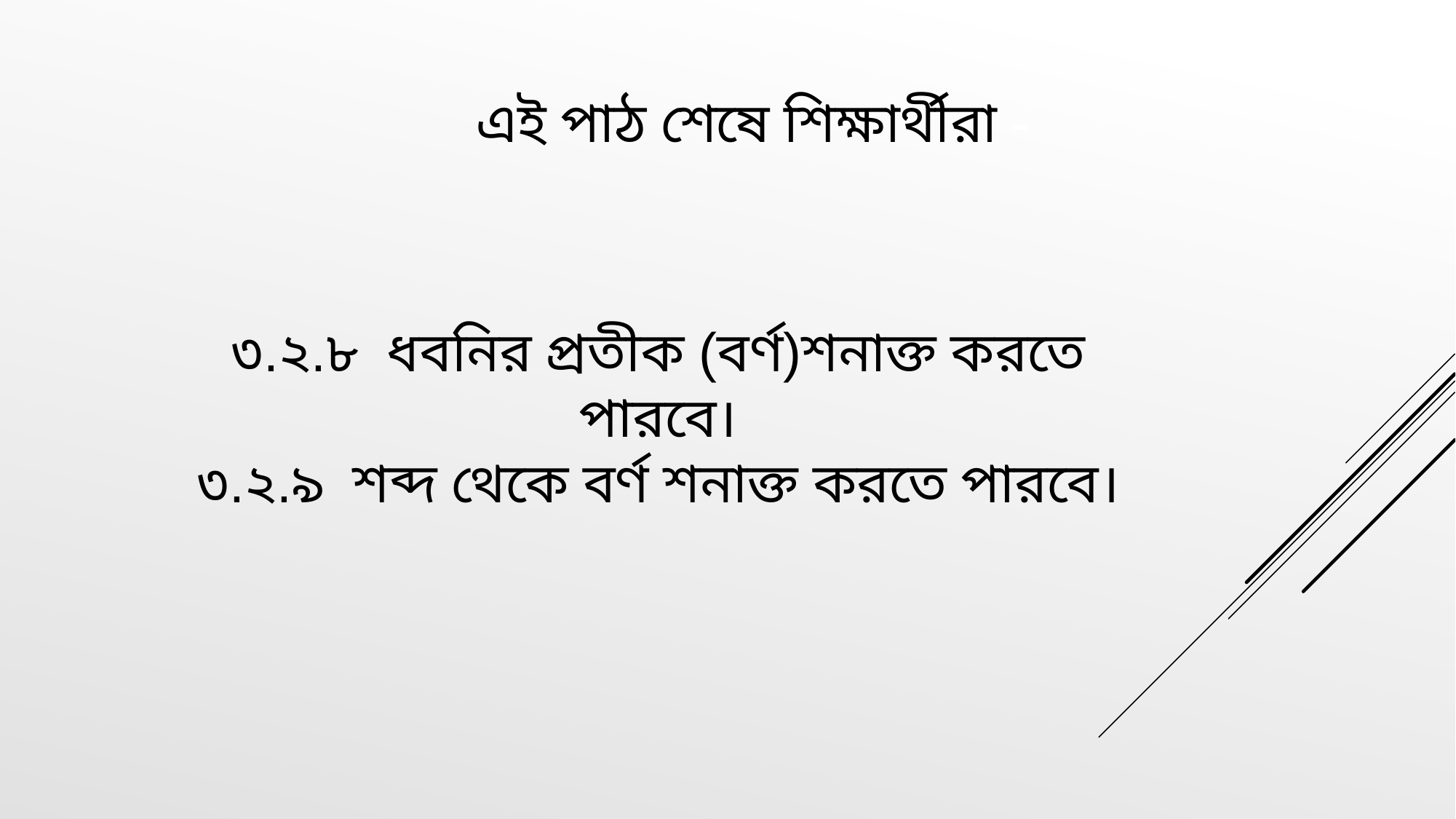

এই পাঠ শেষে শিক্ষার্থীরা -
৩.২.৮  ধবনির প্রতীক (বর্ণ)শনাক্ত করতে পারবে।
৩.২.৯  শব্দ থেকে বর্ণ শনাক্ত করতে পারবে।